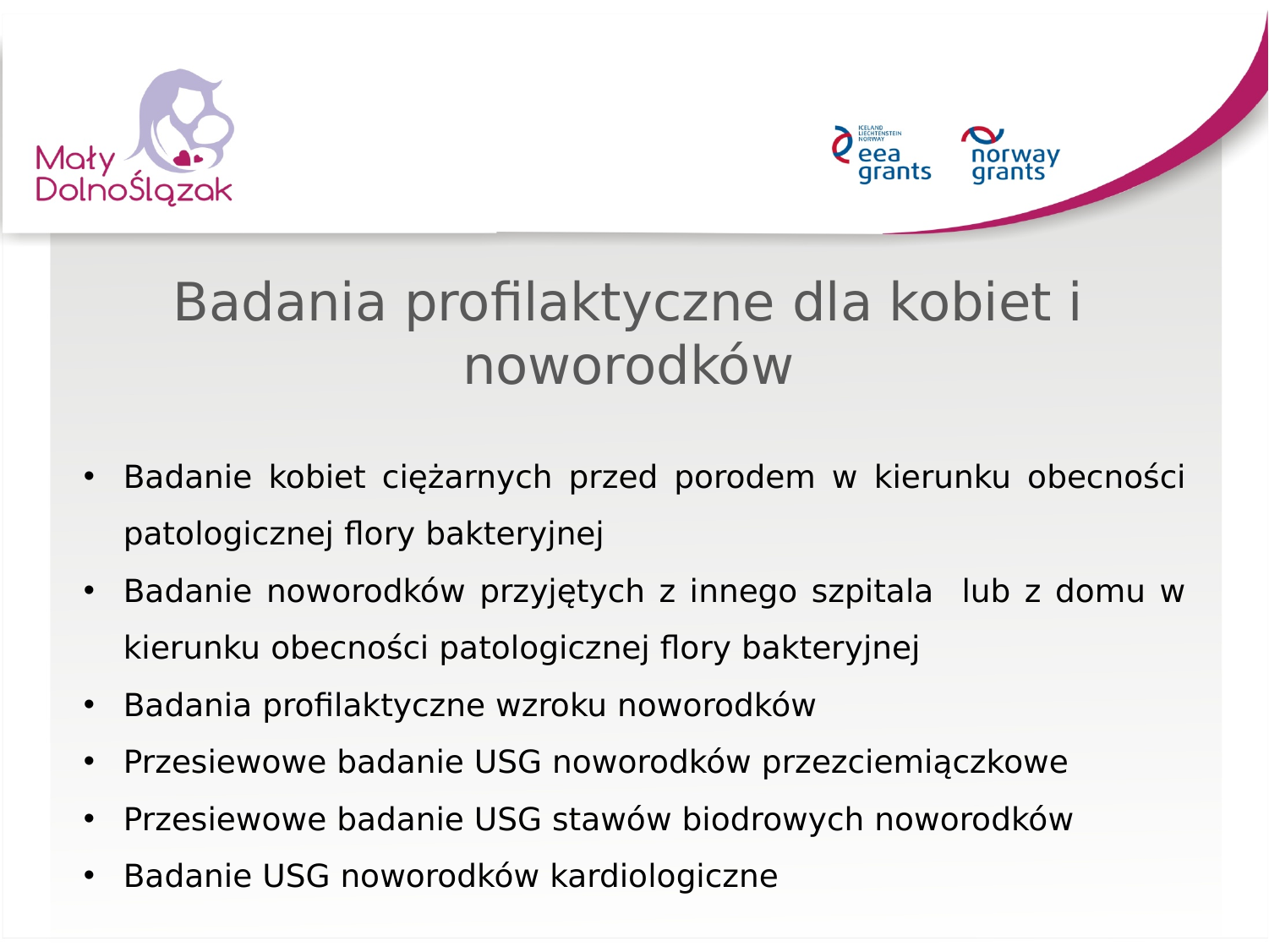

Badania profilaktyczne dla kobiet i noworodków
Badanie kobiet ciężarnych przed porodem w kierunku obecności patologicznej flory bakteryjnej
Badanie noworodków przyjętych z innego szpitala  lub z domu w kierunku obecności patologicznej flory bakteryjnej
Badania profilaktyczne wzroku noworodków
Przesiewowe badanie USG noworodków przezciemiączkowe
Przesiewowe badanie USG stawów biodrowych noworodków
Badanie USG noworodków kardiologiczne